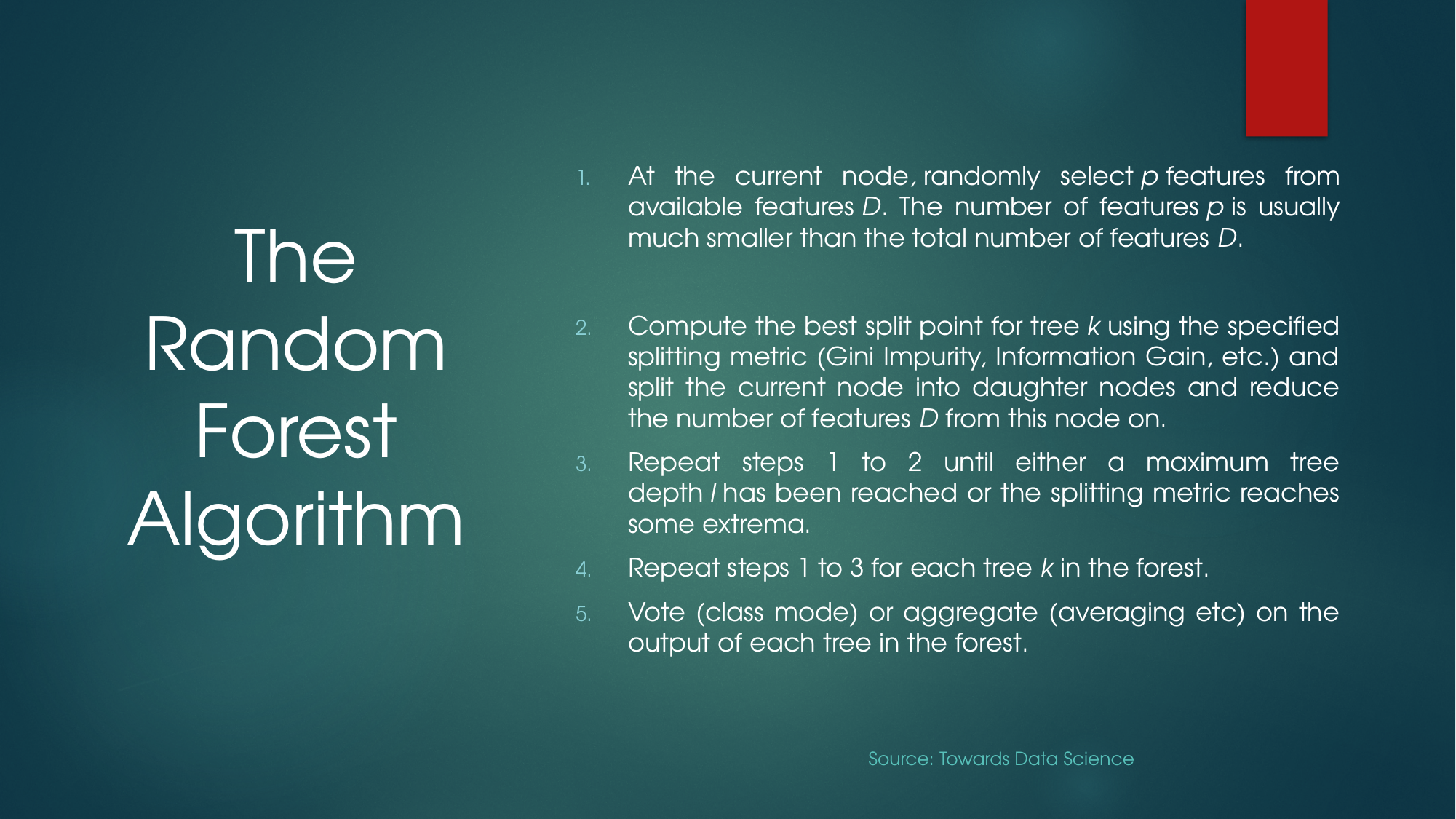

# The Random Forest Algorithm
At the current node, randomly select p features from available features D. The number of features p is usually much smaller than the total number of features D.

Compute the best split point for tree k using the specified splitting metric (Gini Impurity, Information Gain, etc.) and split the current node into daughter nodes and reduce the number of features D from this node on.
Repeat steps 1 to 2 until either a maximum tree depth l has been reached or the splitting metric reaches some extrema.
Repeat steps 1 to 3 for each tree k in the forest.
Vote (class mode) or aggregate (averaging etc) on the output of each tree in the forest.

Source: Towards Data Science